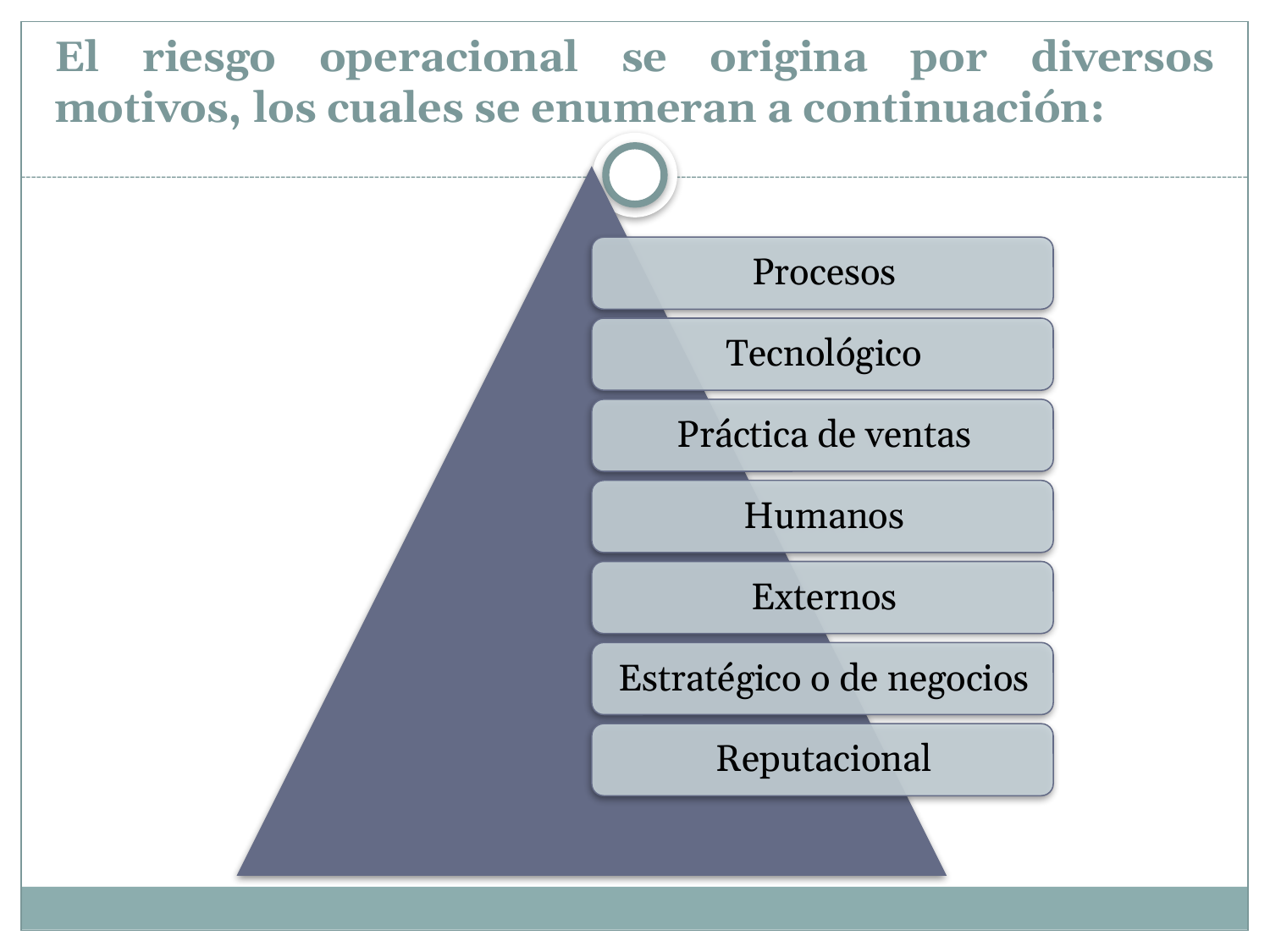

# El riesgo operacional se origina por diversos motivos, los cuales se enumeran a continuación:
Procesos
Tecnológico
Práctica de ventas
Humanos
Externos
Estratégico o de negocios
Reputacional